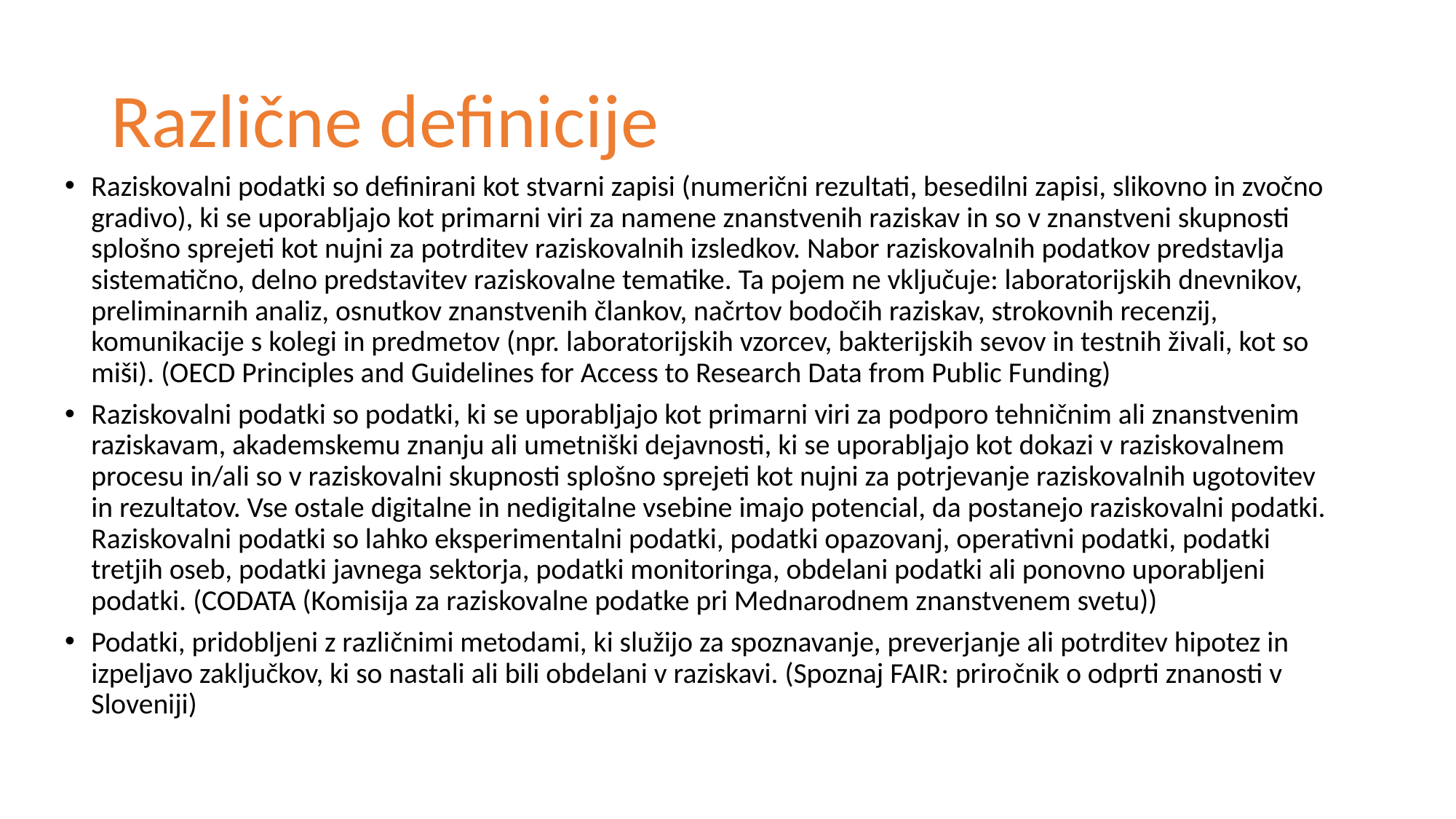

# Različne definicije
Raziskovalni podatki so definirani kot stvarni zapisi (numerični rezultati, besedilni zapisi, slikovno in zvočno gradivo), ki se uporabljajo kot primarni viri za namene znanstvenih raziskav in so v znanstveni skupnosti splošno sprejeti kot nujni za potrditev raziskovalnih izsledkov. Nabor raziskovalnih podatkov predstavlja sistematično, delno predstavitev raziskovalne tematike. Ta pojem ne vključuje: laboratorijskih dnevnikov, preliminarnih analiz, osnutkov znanstvenih člankov, načrtov bodočih raziskav, strokovnih recenzij, komunikacije s kolegi in predmetov (npr. laboratorijskih vzorcev, bakterijskih sevov in testnih živali, kot so miši). (OECD Principles and Guidelines for Access to Research Data from Public Funding)
Raziskovalni podatki so podatki, ki se uporabljajo kot primarni viri za podporo tehničnim ali znanstvenim raziskavam, akademskemu znanju ali umetniški dejavnosti, ki se uporabljajo kot dokazi v raziskovalnem procesu in/ali so v raziskovalni skupnosti splošno sprejeti kot nujni za potrjevanje raziskovalnih ugotovitev in rezultatov. Vse ostale digitalne in nedigitalne vsebine imajo potencial, da postanejo raziskovalni podatki. Raziskovalni podatki so lahko eksperimentalni podatki, podatki opazovanj, operativni podatki, podatki tretjih oseb, podatki javnega sektorja, podatki monitoringa, obdelani podatki ali ponovno uporabljeni podatki. (CODATA (Komisija za raziskovalne podatke pri Mednarodnem znanstvenem svetu))
Podatki, pridobljeni z različnimi metodami, ki služijo za spoznavanje, preverjanje ali potrditev hipotez in izpeljavo zaključkov, ki so nastali ali bili obdelani v raziskavi. (Spoznaj FAIR: priročnik o odprti znanosti v Sloveniji)